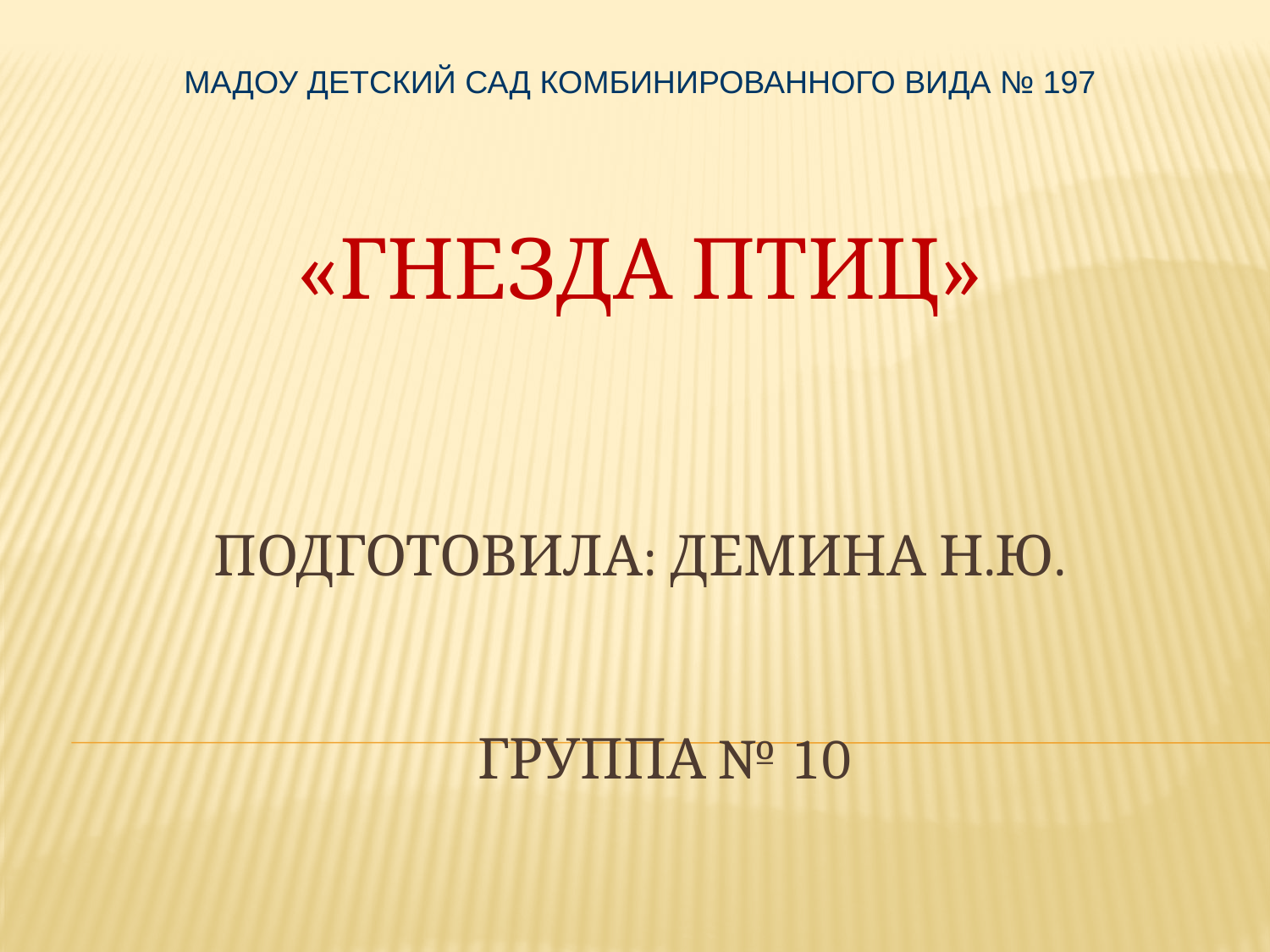

МАДОУ детский сад комбинированного вида № 197
# «ГНЕЗДА ПТИЦ» Подготовила: ДЕМИНА н.ю. группа № 10